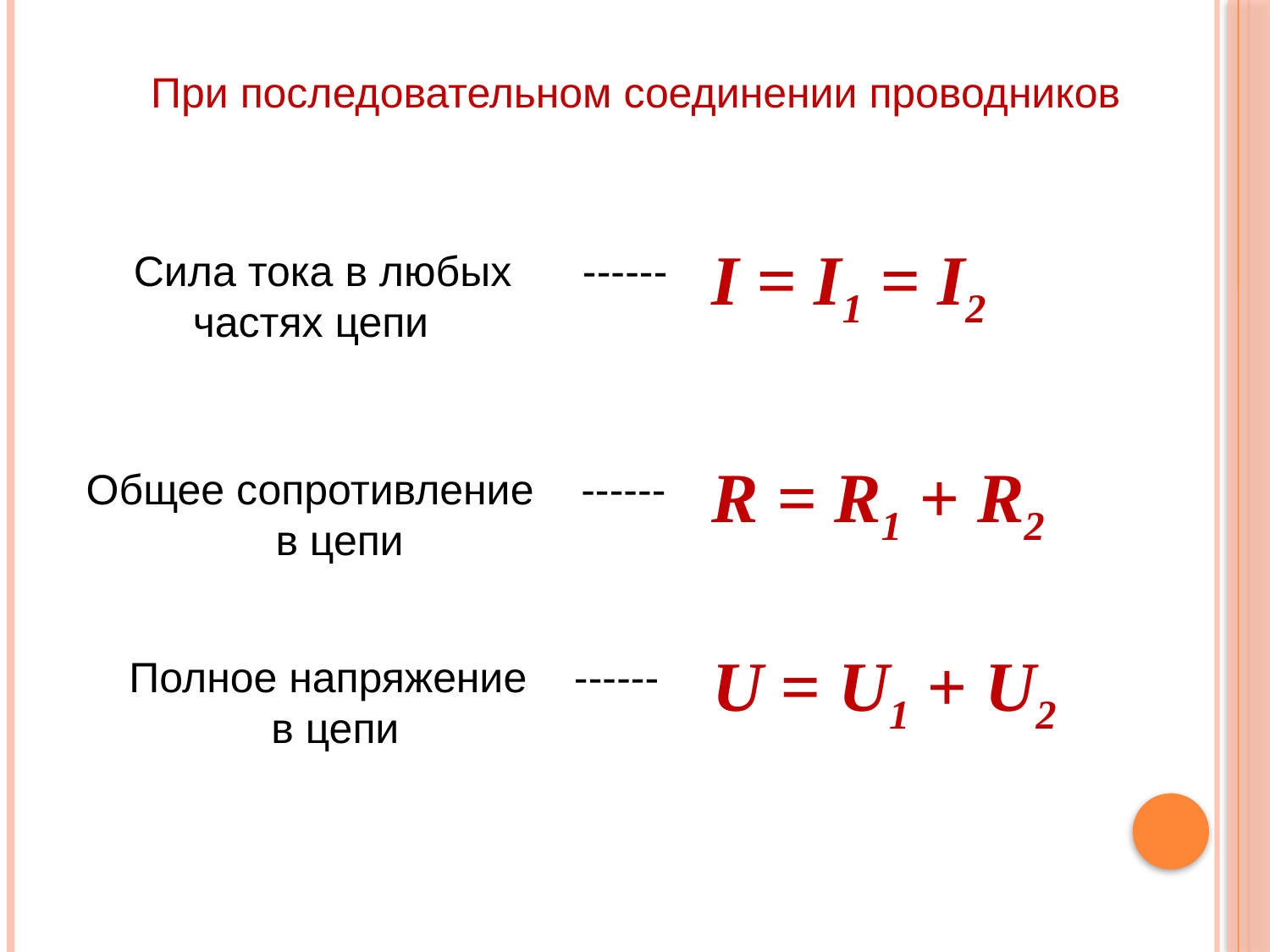

При последовательном соединении проводников
I = I1 = I2
Сила тока в любых      ------
     частях цепи
R = R1 + R2
Общее сопротивление    ------
                в цепи
U = U1 + U2
Полное напряжение    ------
            в цепи